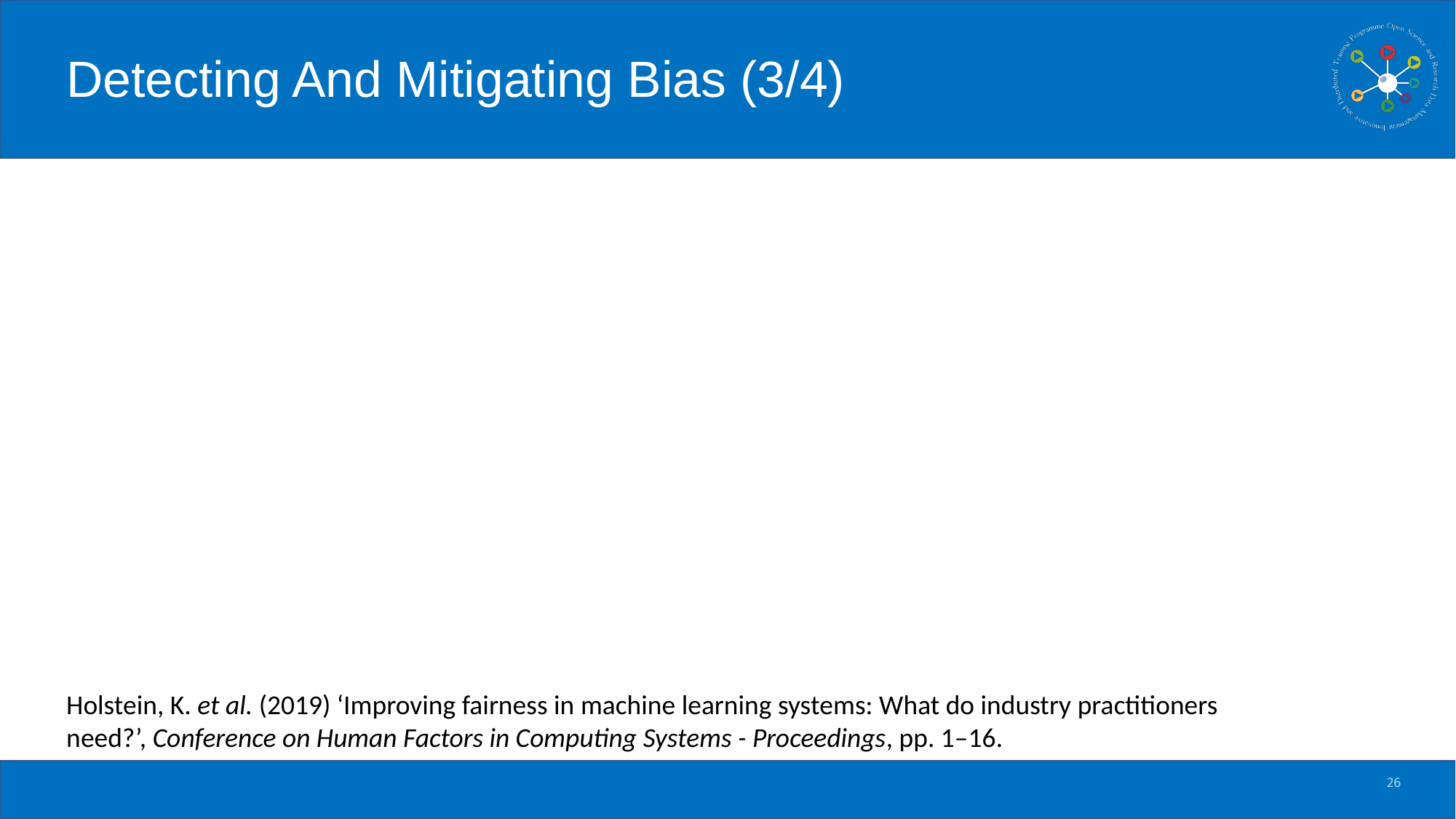

# Detecting And Mitigating Bias (3/4)
Fairness-Aware Data Collection and Curation
improved attention to identifying blind spots, biases and  limitations in machine learning team and other actors (such as those responsible for outcome decisions /labelling)

More proactive and holistic auditing processes

Addressing issues detected during machine learning

Holstein, K. et al. (2019) ‘Improving fairness in machine learning systems: What do industry practitioners need?’, Conference on Human Factors in Computing Systems - Proceedings, pp. 1–16.
26